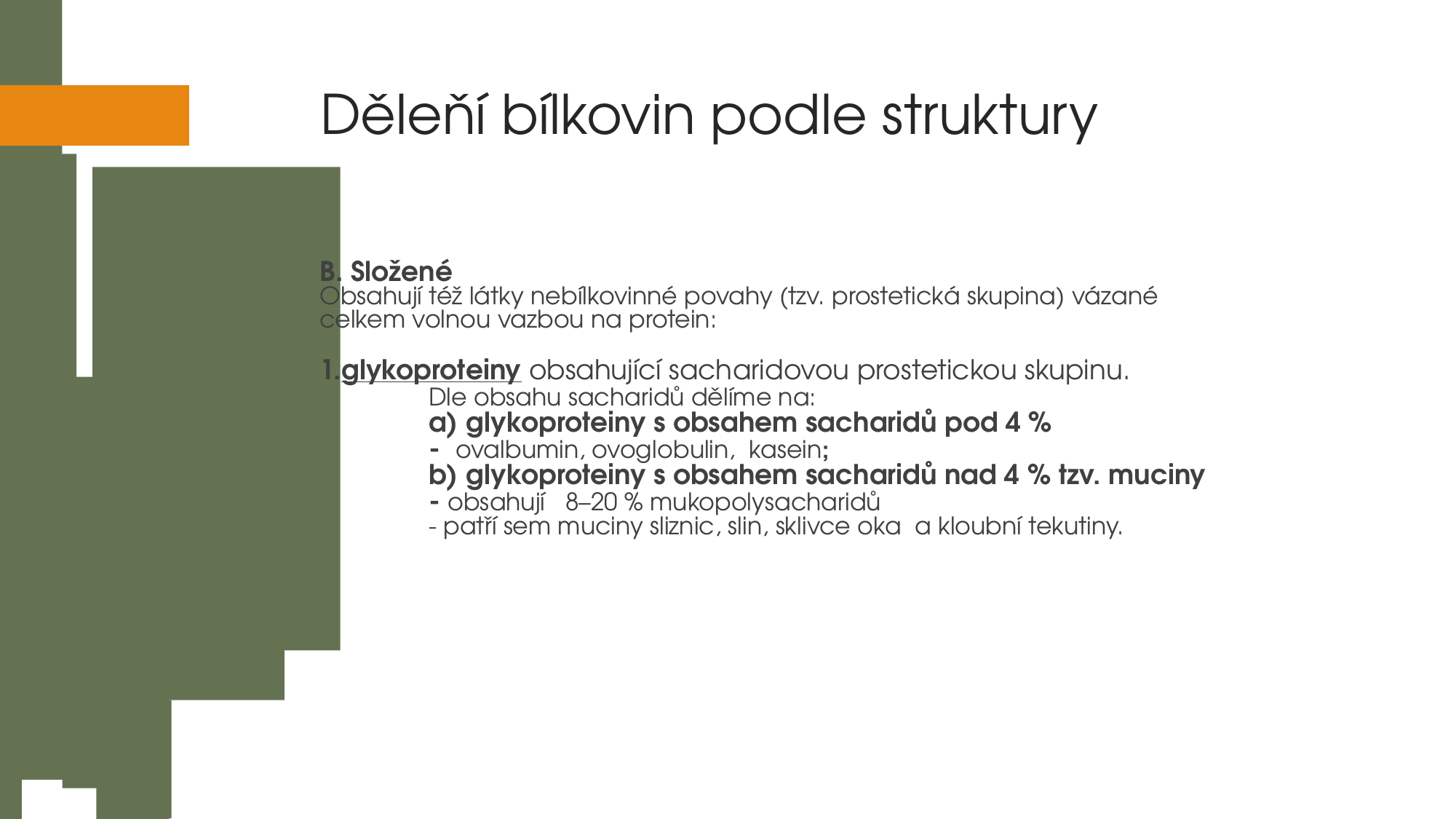

Děleňí bílkovin podle struktury
B. Složené
Obsahují též látky nebílkovinné povahy (tzv. prostetická skupina) vázané
celkem volnou vazbou na protein:

glykoproteiny obsahující sacharidovou prostetickou skupinu.
	Dle obsahu sacharidů dělíme na:
	a) glykoproteiny s obsahem sacharidů pod 4 %
	-  ovalbumin, ovoglobulin,  kasein;
	b) glykoproteiny s obsahem sacharidů nad 4 % tzv. muciny
	- obsahují   8–20 % mukopolysacharidů
	- patří sem muciny sliznic, slin, sklivce oka  a kloubní tekutiny.